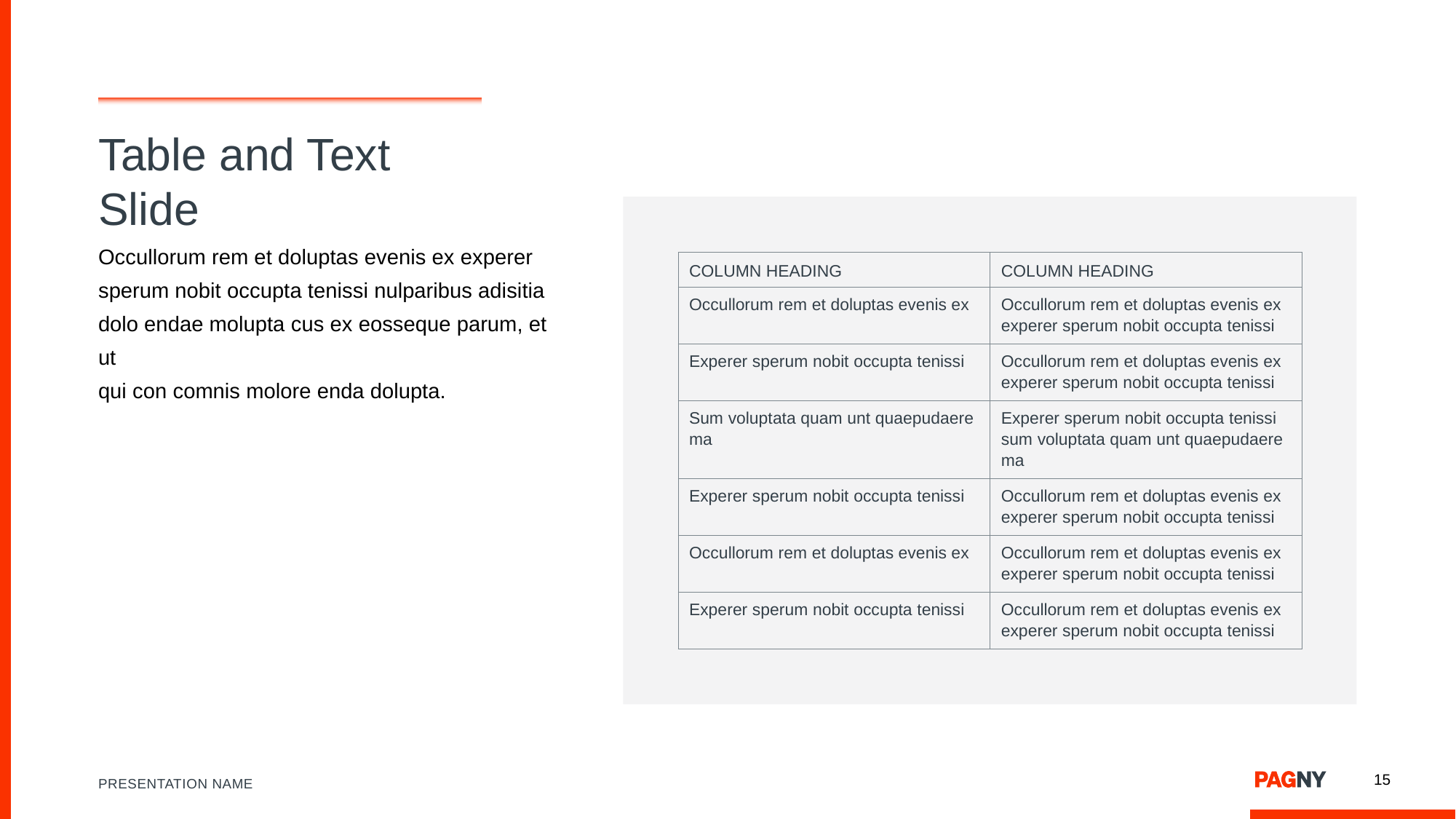

# Table and Text Slide

Occullorum rem et doluptas evenis ex experer
sperum nobit occupta tenissi nulparibus adisitia
dolo endae molupta cus ex eosseque parum, et ut
qui con comnis molore enda dolupta.
| COLUMN HEADING | COLUMN HEADING |
| --- | --- |
| Occullorum rem et doluptas evenis ex | Occullorum rem et doluptas evenis ex experer sperum nobit occupta tenissi |
| Experer sperum nobit occupta tenissi | Occullorum rem et doluptas evenis ex experer sperum nobit occupta tenissi |
| Sum voluptata quam unt quaepudaere ma | Experer sperum nobit occupta tenissi sum voluptata quam unt quaepudaere ma |
| Experer sperum nobit occupta tenissi | Occullorum rem et doluptas evenis ex experer sperum nobit occupta tenissi |
| Occullorum rem et doluptas evenis ex | Occullorum rem et doluptas evenis ex experer sperum nobit occupta tenissi |
| Experer sperum nobit occupta tenissi | Occullorum rem et doluptas evenis ex experer sperum nobit occupta tenissi |